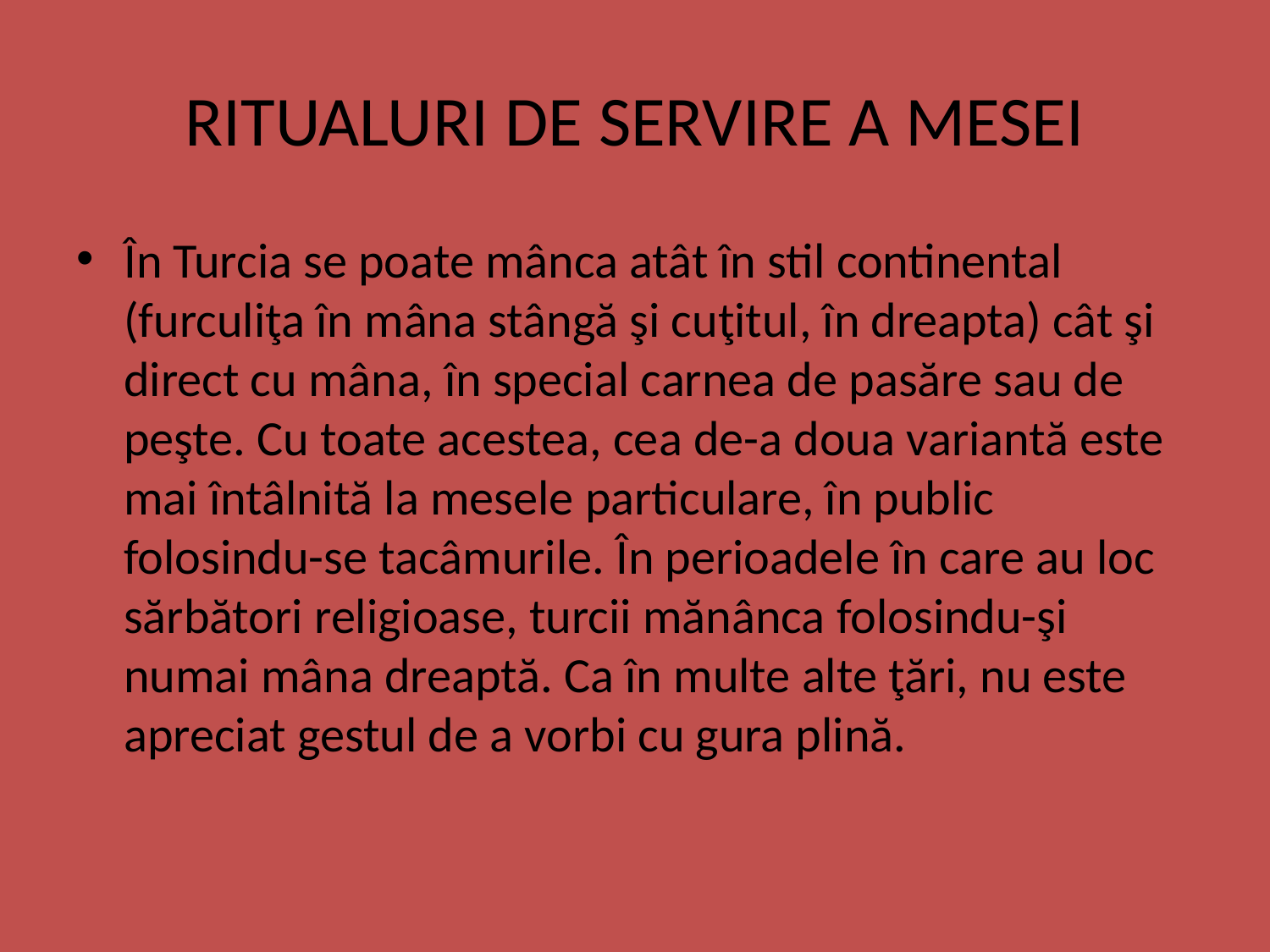

# RITUALURI DE SERVIRE A MESEI
În Turcia se poate mânca atât în stil continental (furculiţa în mâna stângă şi cuţitul, în dreapta) cât şi direct cu mâna, în special carnea de pasăre sau de peşte. Cu toate acestea, cea de-a doua variantă este mai întâlnită la mesele particulare, în public folosindu-se tacâmurile. În perioadele în care au loc sărbători religioase, turcii mănânca folosindu-şi numai mâna dreaptă. Ca în multe alte ţări, nu este apreciat gestul de a vorbi cu gura plină.